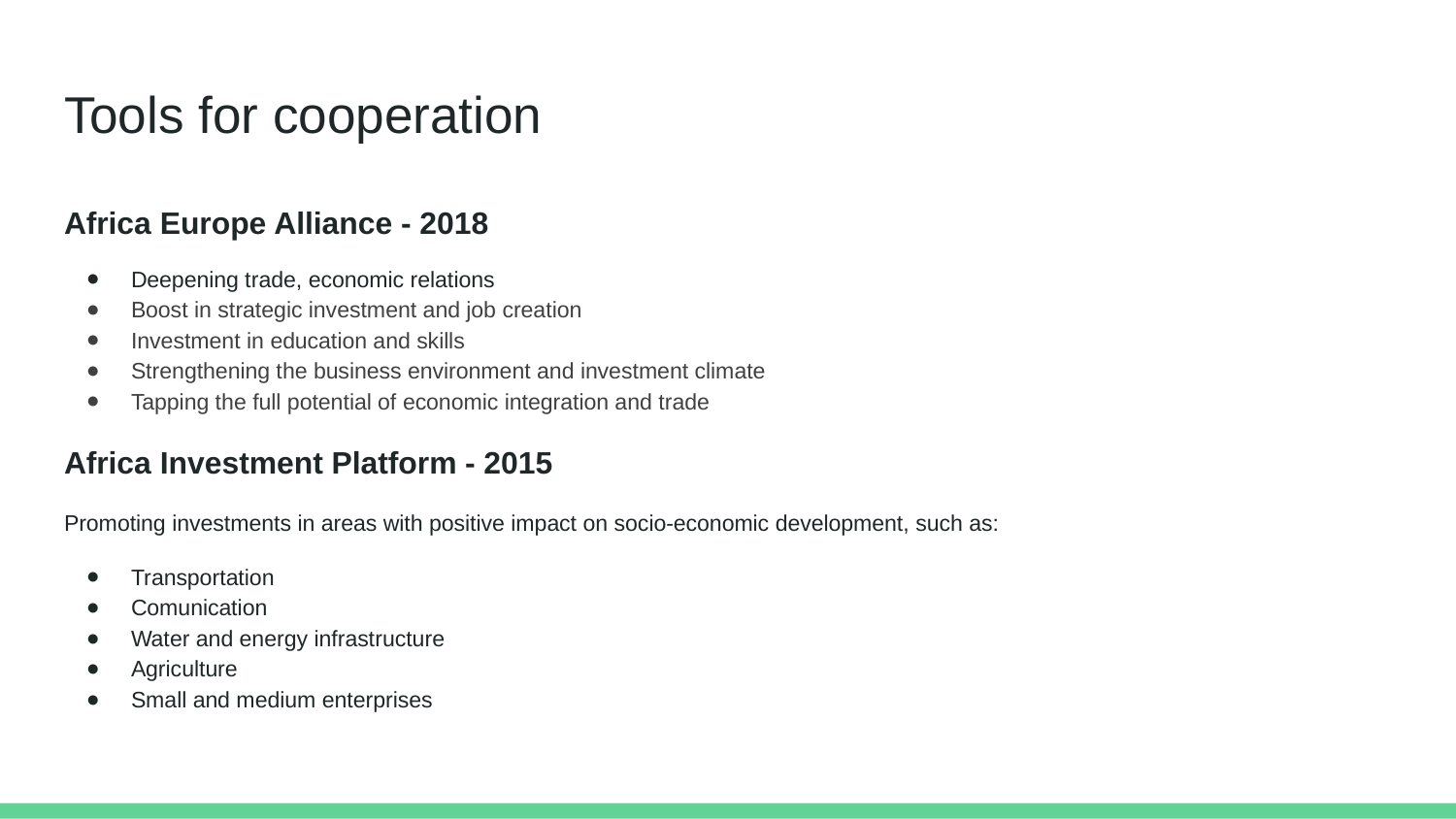

# Tools for cooperation
Africa Europe Alliance - 2018
Deepening trade, economic relations
Boost in strategic investment and job creation
Investment in education and skills
Strengthening the business environment and investment climate
Tapping the full potential of economic integration and trade
Africa Investment Platform - 2015
Promoting investments in areas with positive impact on socio-economic development, such as:
Transportation
Comunication
Water and energy infrastructure
Agriculture
Small and medium enterprises